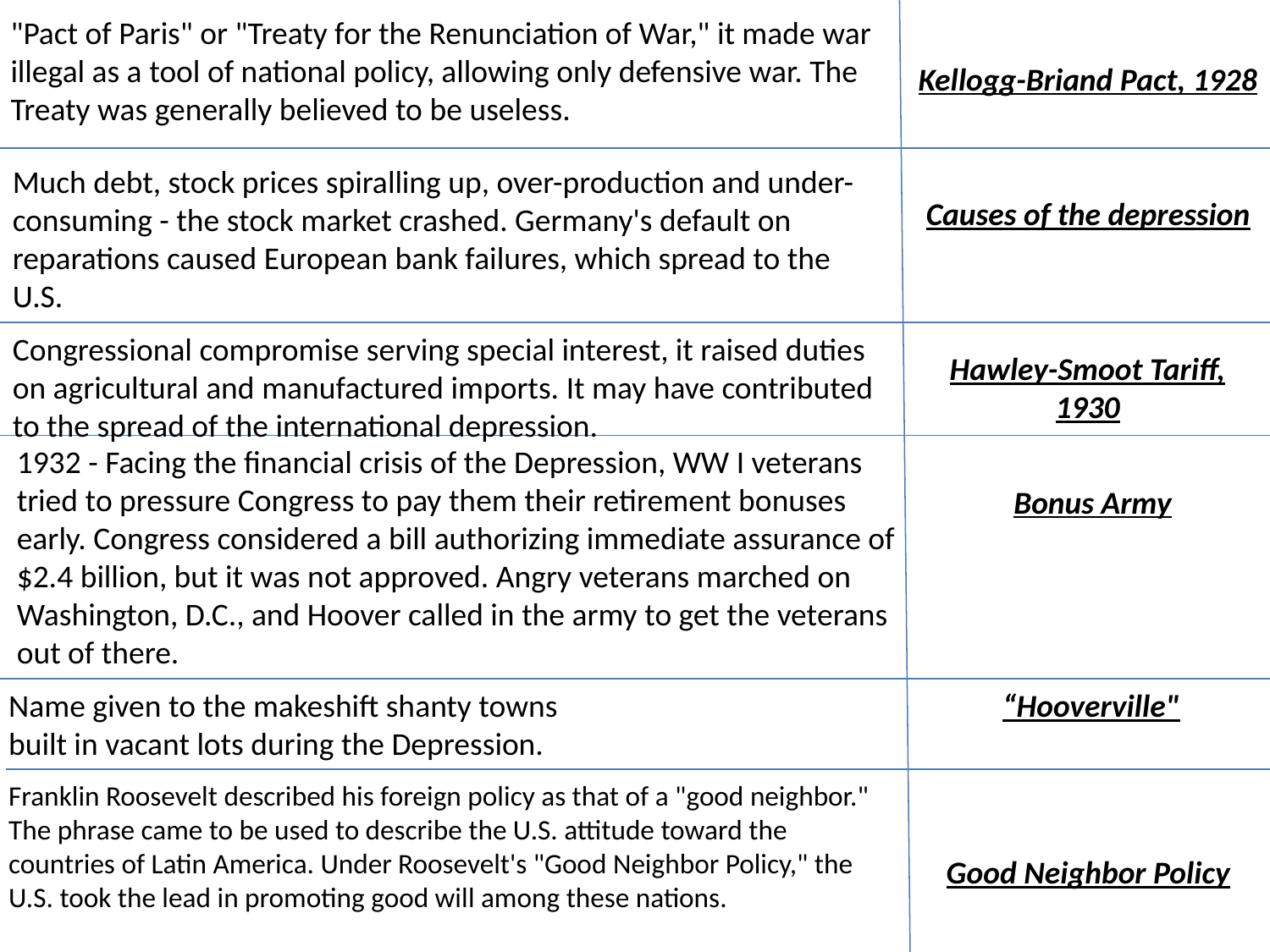

"Pact of Paris" or "Treaty for the Renunciation of War," it made war illegal as a tool of national policy, allowing only defensive war. The Treaty was generally believed to be useless.
Kellogg-Briand Pact, 1928
Much debt, stock prices spiralling up, over-production and under-consuming - the stock market crashed. Germany's default on reparations caused European bank failures, which spread to the U.S.
Causes of the depression
Congressional compromise serving special interest, it raised duties on agricultural and manufactured imports. It may have contributed to the spread of the international depression.
Hawley-Smoot Tariff, 1930
1932 - Facing the financial crisis of the Depression, WW I veterans tried to pressure Congress to pay them their retirement bonuses early. Congress considered a bill authorizing immediate assurance of $2.4 billion, but it was not approved. Angry veterans marched on Washington, D.C., and Hoover called in the army to get the veterans out of there.
Bonus Army
Name given to the makeshift shanty towns built in vacant lots during the Depression.
“Hooverville"
Franklin Roosevelt described his foreign policy as that of a "good neighbor." The phrase came to be used to describe the U.S. attitude toward the countries of Latin America. Under Roosevelt's "Good Neighbor Policy," the U.S. took the lead in promoting good will among these nations.
Good Neighbor Policy